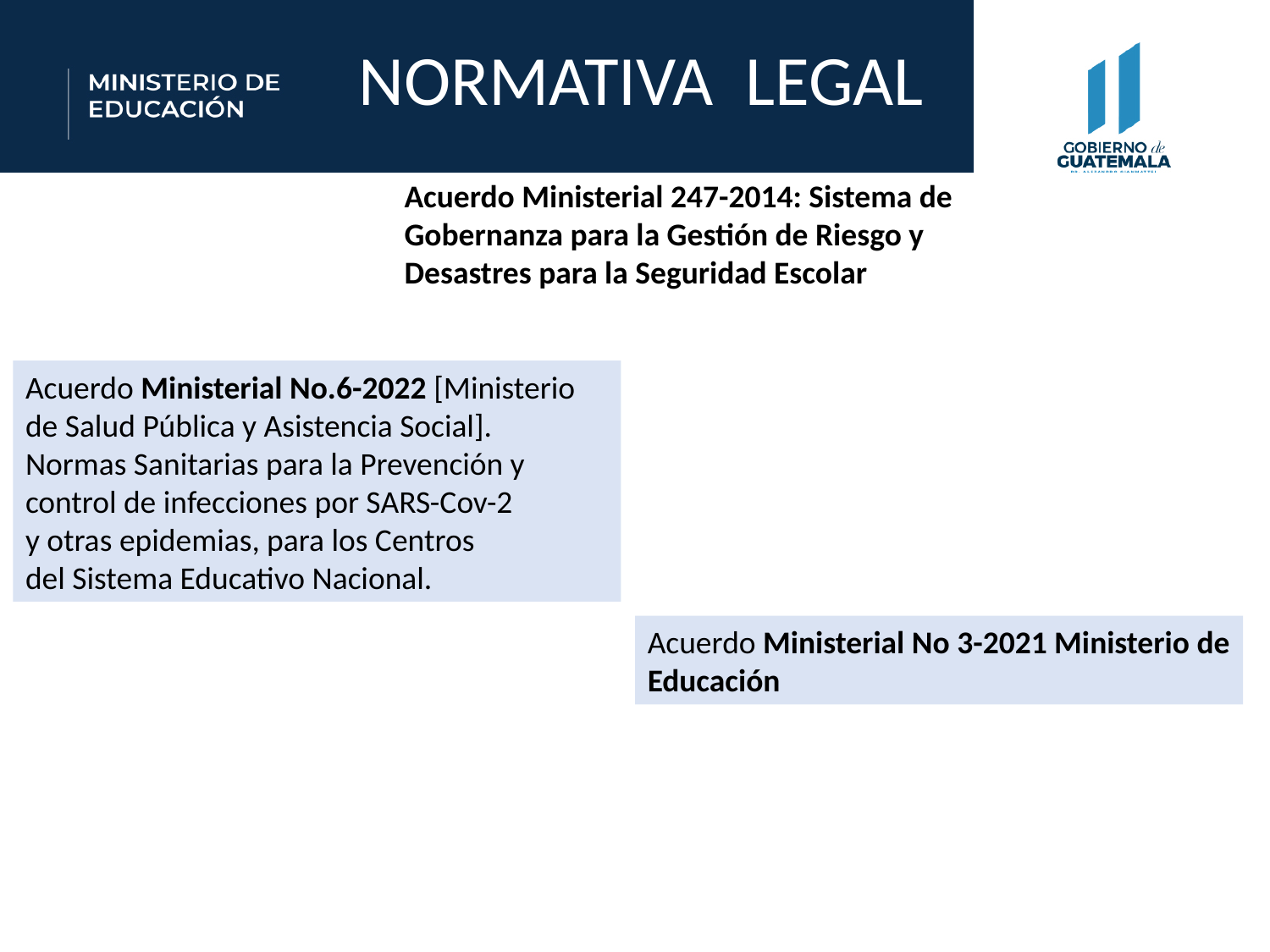

# NORMATIVA  LEGAL
Acuerdo Ministerial 247-2014: Sistema de
Gobernanza para la Gestión de Riesgo y
Desastres para la Seguridad Escolar
Acuerdo Ministerial No.6-2022 [Ministerio
de Salud Pública y Asistencia Social].
Normas Sanitarias para la Prevención y
control de infecciones por SARS-Cov-2
y otras epidemias, para los Centros
del Sistema Educativo Nacional.

Acuerdo Ministerial No 3-2021 Ministerio de Educación